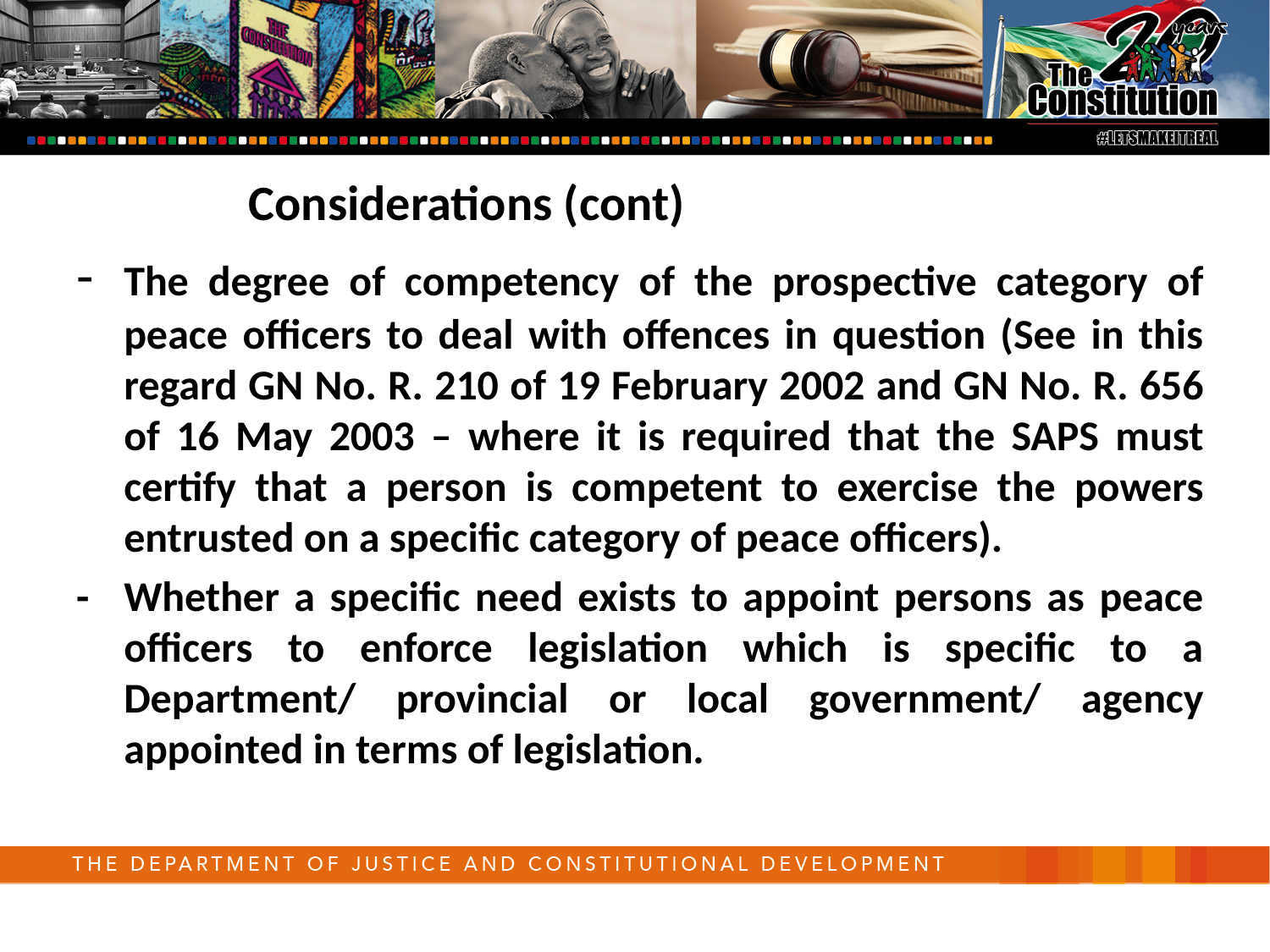

Considerations (cont)
-	The degree of competency of the prospective category of peace officers to deal with offences in question (See in this regard GN No. R. 210 of 19 February 2002 and GN No. R. 656 of 16 May 2003 – where it is required that the SAPS must certify that a person is competent to exercise the powers entrusted on a specific category of peace officers).
-	Whether a specific need exists to appoint persons as peace officers to enforce legislation which is specific to a Department/ provincial or local government/ agency appointed in terms of legislation.